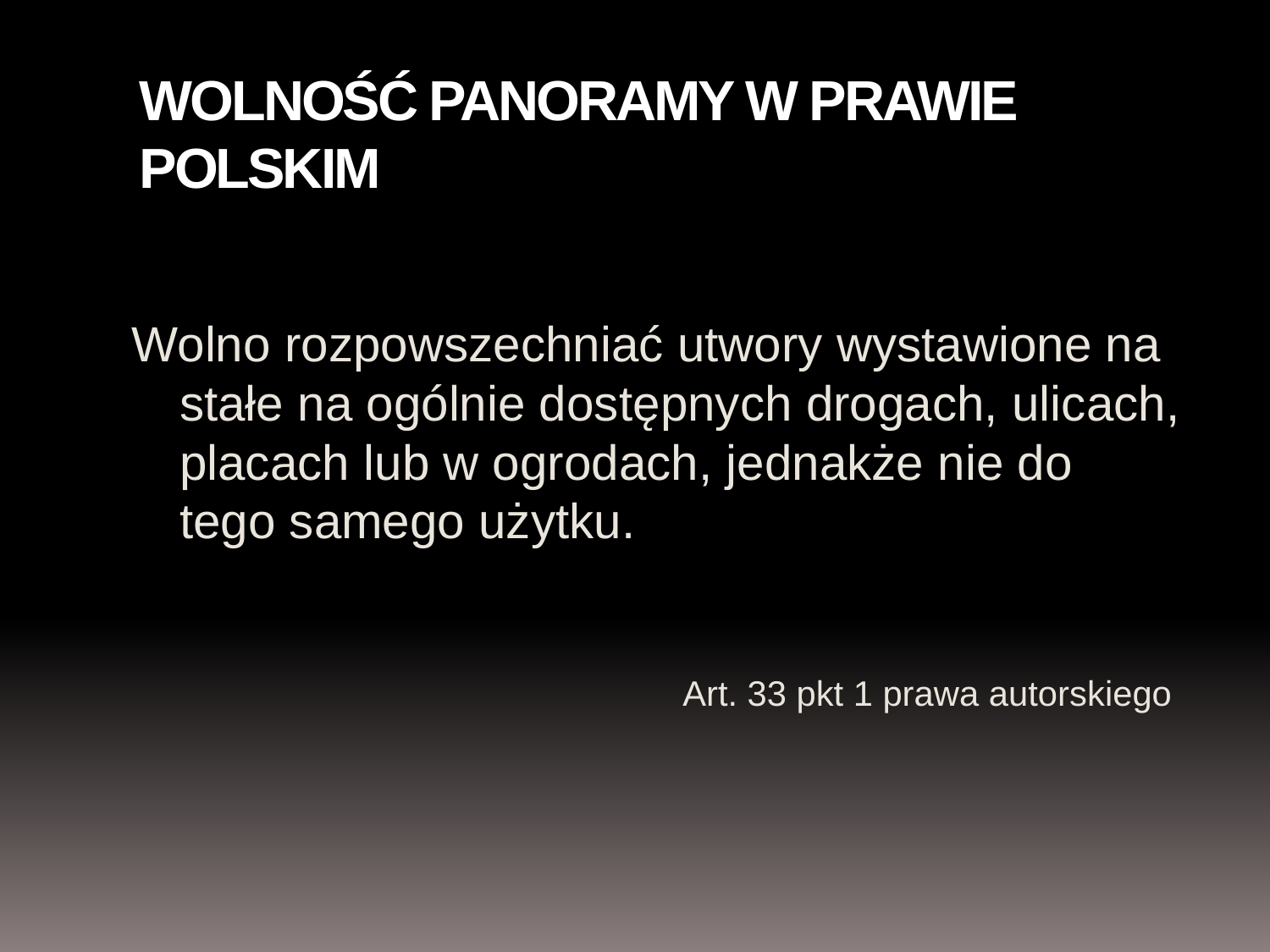

# Wolność panoramy w prawie polskim
Wolno rozpowszechniać utwory wystawione na stałe na ogólnie dostępnych drogach, ulicach, placach lub w ogrodach, jednakże nie do tego samego użytku.

Art. 33 pkt 1 prawa autorskiego